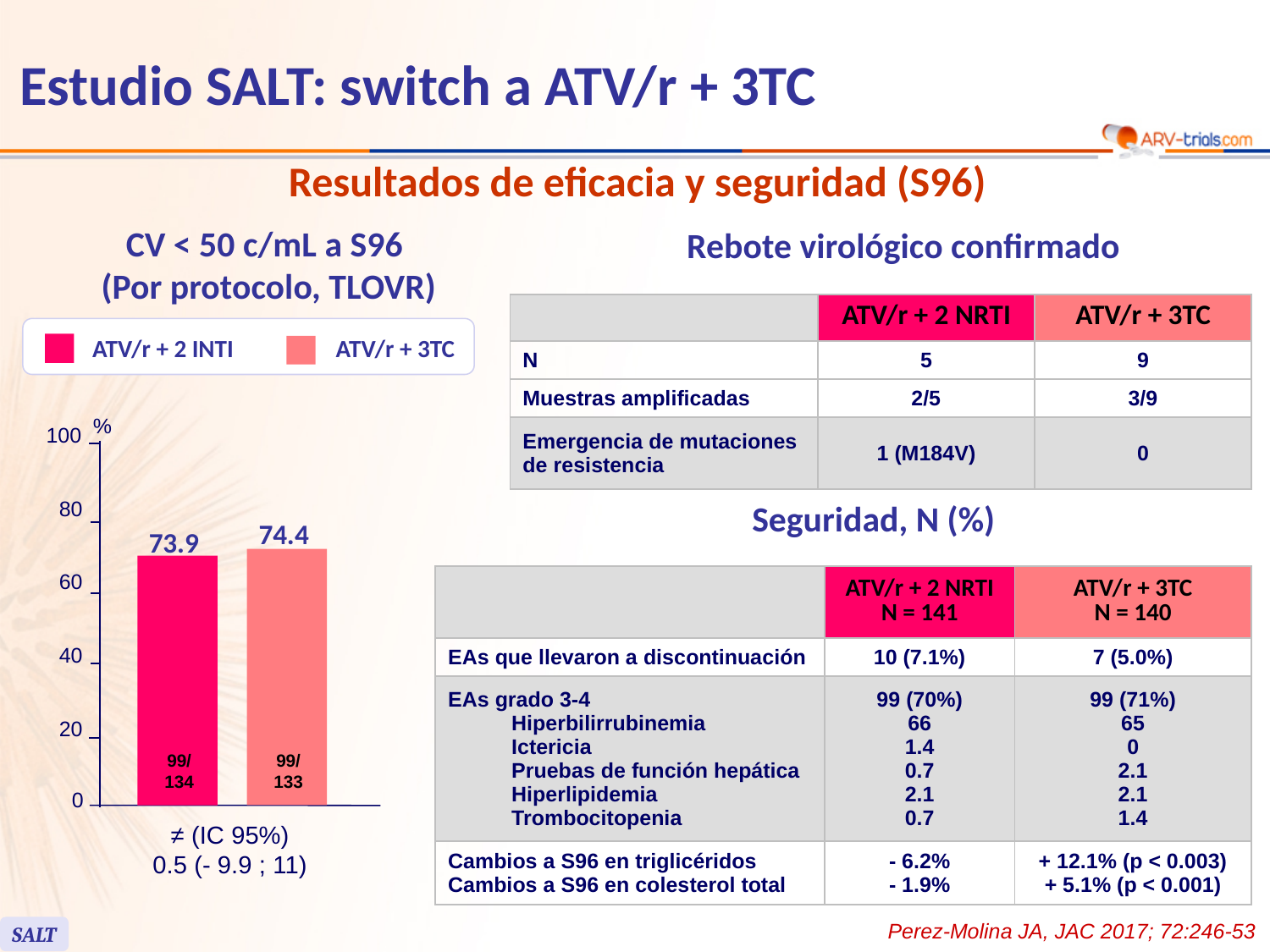

# Estudio SALT: switch a ATV/r + 3TC

Resultados de eficacia y seguridad (S96)
CV < 50 c/mL a S96
 (Por protocolo, TLOVR)
Rebote virológico confirmado
|  | ATV/r + 2 NRTI | ATV/r + 3TC |
| --- | --- | --- |
| N | 5 | 9 |
| Muestras amplificadas | 2/5 | 3/9 |
| Emergencia de mutaciones de resistencia | 1 (M184V) | 0 |

ATV/r + 2 INTI
ATV/r + 3TC

%
100
80
74.4
73.9

60
40
20
0

Seguridad, N (%)
|  | ATV/r + 2 NRTI N = 141 | ATV/r + 3TC N = 140 |
| --- | --- | --- |
| EAs que llevaron a discontinuación | 10 (7.1%) | 7 (5.0%) |
| EAs grado 3-4 Hiperbilirrubinemia Ictericia Pruebas de función hepática Hiperlipidemia Trombocitopenia | 99 (70%) 66 1.4 0.7 2.1 0.7 | 99 (71%) 65 0 2.1 2.1 1.4 |
| Cambios a S96 en triglicéridos Cambios a S96 en colesterol total | - 6.2% - 1.9% | + 12.1% (p < 0.003) + 5.1% (p < 0.001) |
99/
134
99/
133
≠ (IC 95%)
0.5 (- 9.9 ; 11)
Perez-Molina JA, JAC 2017; 72:246-53
SALT